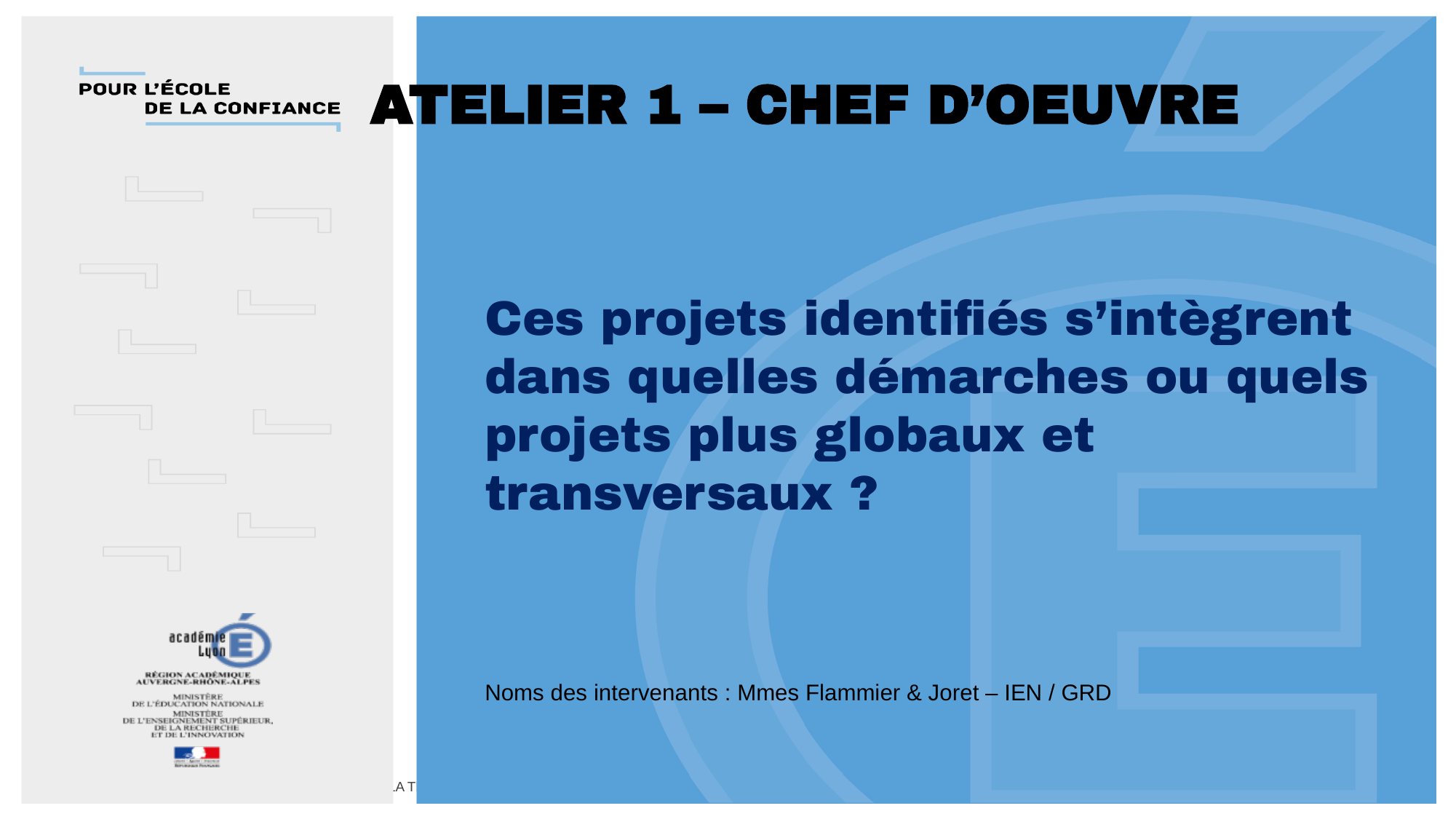

Atelier 1 – Chef d’oeuvre

Ces projets identifiés s’intègrent dans quelles démarches ou quels projets plus globaux et transversaux ?

Noms des intervenants : Mmes Flammier & Joret – IEN / GRD